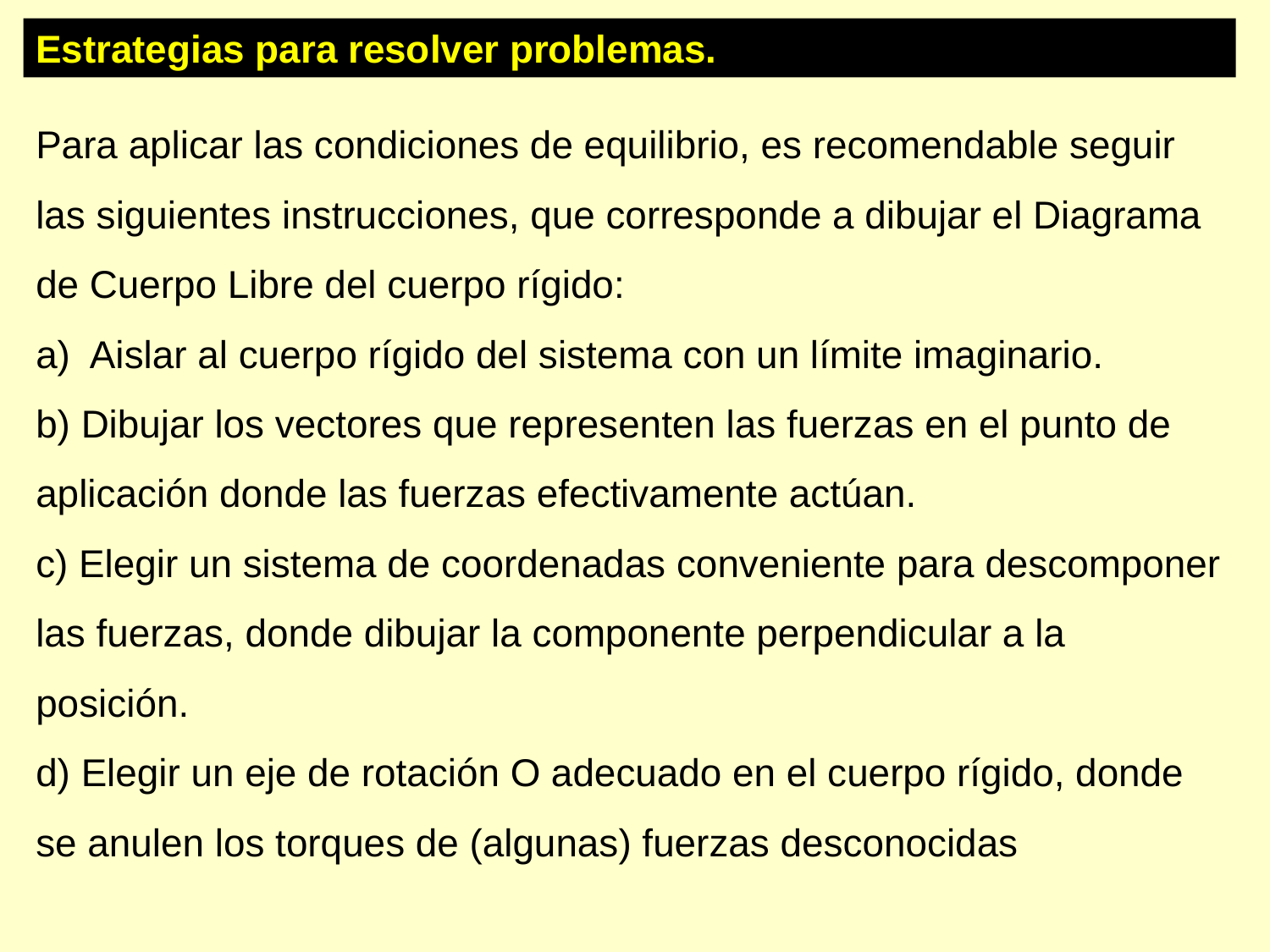

Estrategias para resolver problemas.
Para aplicar las condiciones de equilibrio, es recomendable seguir las siguientes instrucciones, que corresponde a dibujar el Diagrama de Cuerpo Libre del cuerpo rígido:
a)  Aislar al cuerpo rígido del sistema con un límite imaginario.
b) Dibujar los vectores que representen las fuerzas en el punto de aplicación donde las fuerzas efectivamente actúan.
c) Elegir un sistema de coordenadas conveniente para descomponer las fuerzas, donde dibujar la componente perpendicular a la posición.
d) Elegir un eje de rotación O adecuado en el cuerpo rígido, donde se anulen los torques de (algunas) fuerzas desconocidas